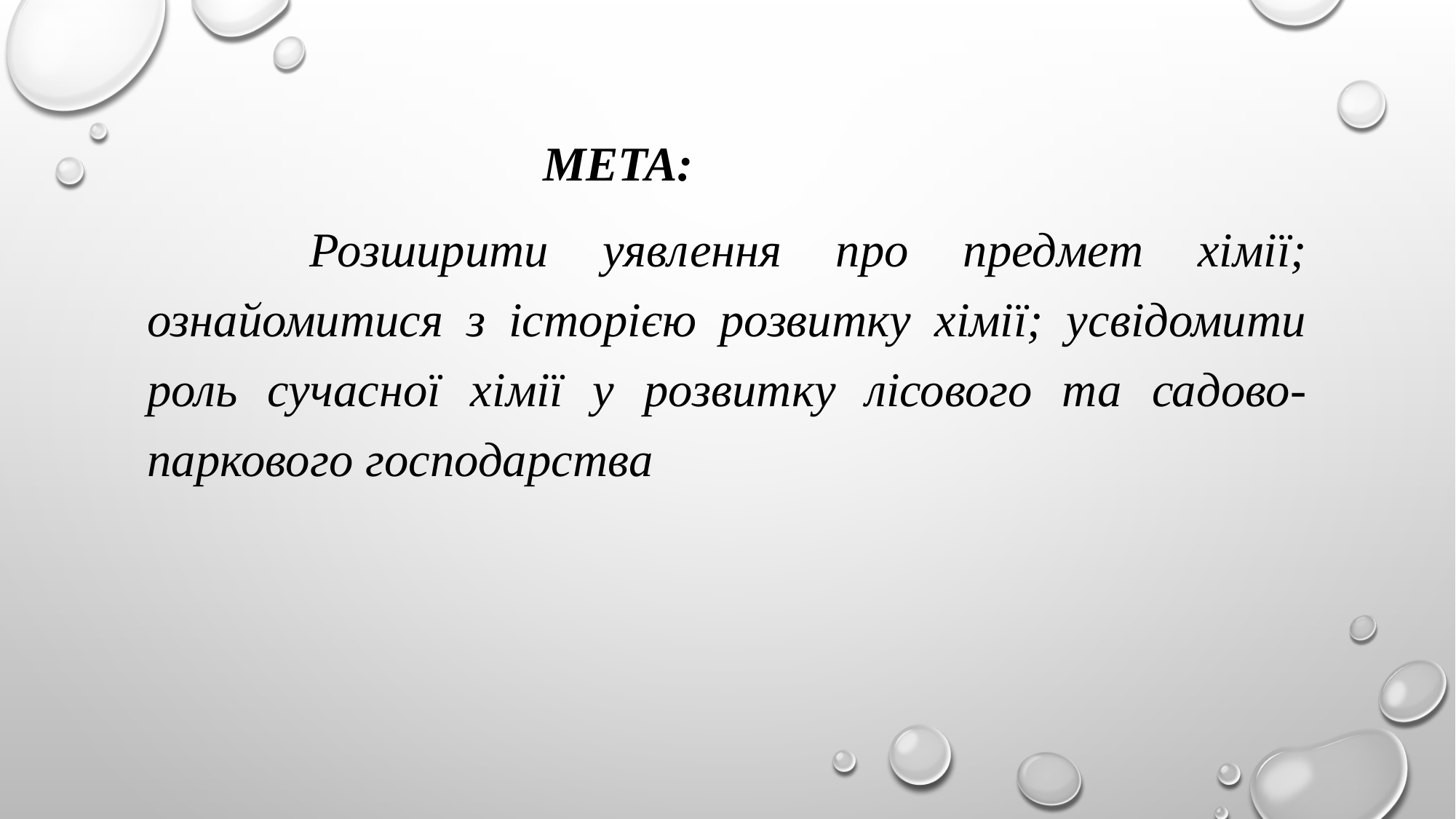

Мета:
   Розширити уявлення про предмет хімії; ознайомитися з історією розвитку хімії; усвідомити роль сучасної хімії у розвитку лісового та садово-паркового господарства